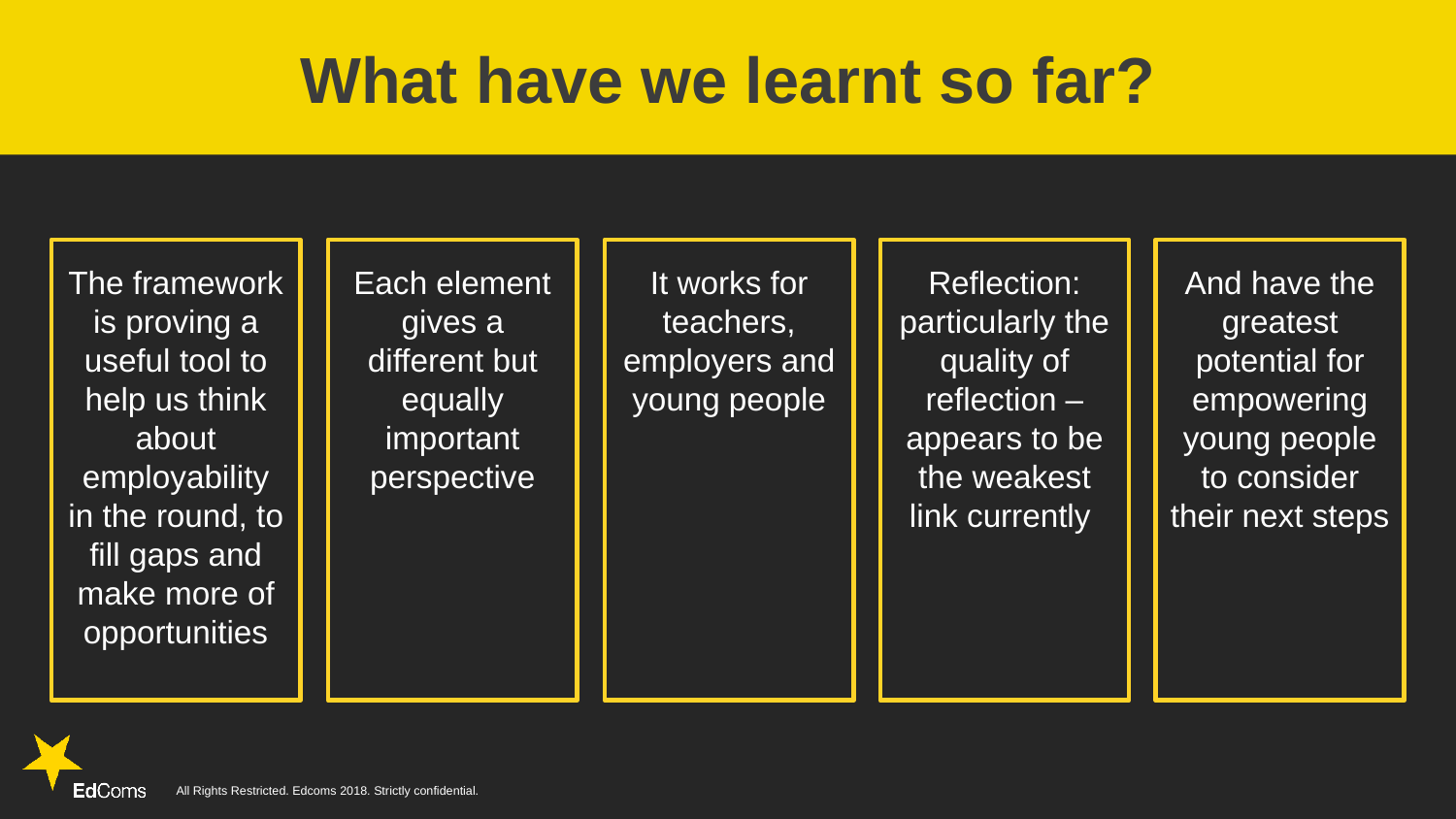

# What have we learnt so far?
Reflection: particularly the quality of reflection – appears to be the weakest link currently
And have the greatest potential for empowering young people to consider their next steps
Each element gives a different but equally important perspective
It works for teachers, employers and young people
The framework is proving a useful tool to help us think about employability in the round, to fill gaps and make more of opportunities